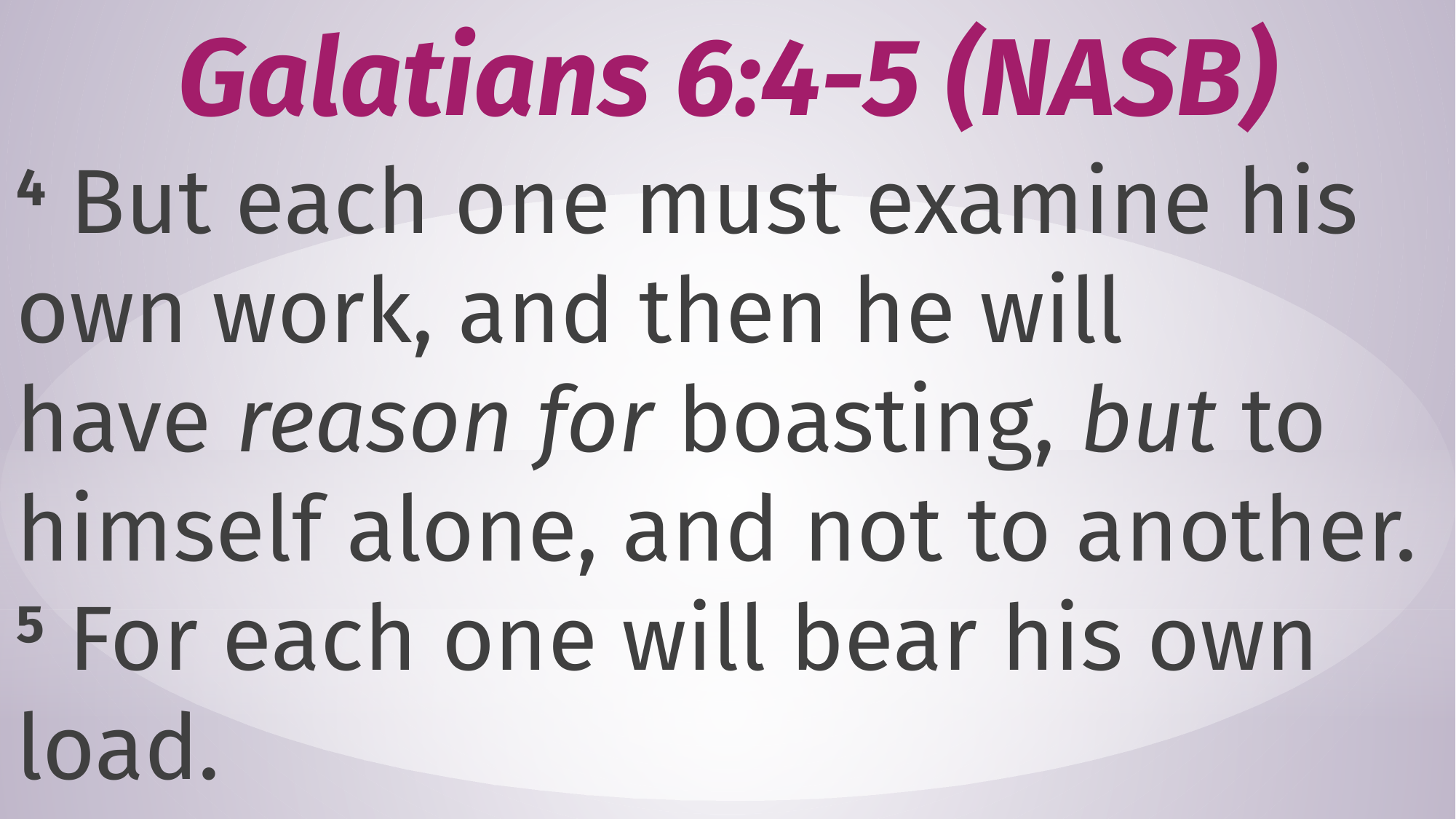

# Galatians 6:4-5 (NASB)
4 But each one must examine his own work, and then he will have reason for boasting, but to himself alone, and not to another. 5 For each one will bear his own load.